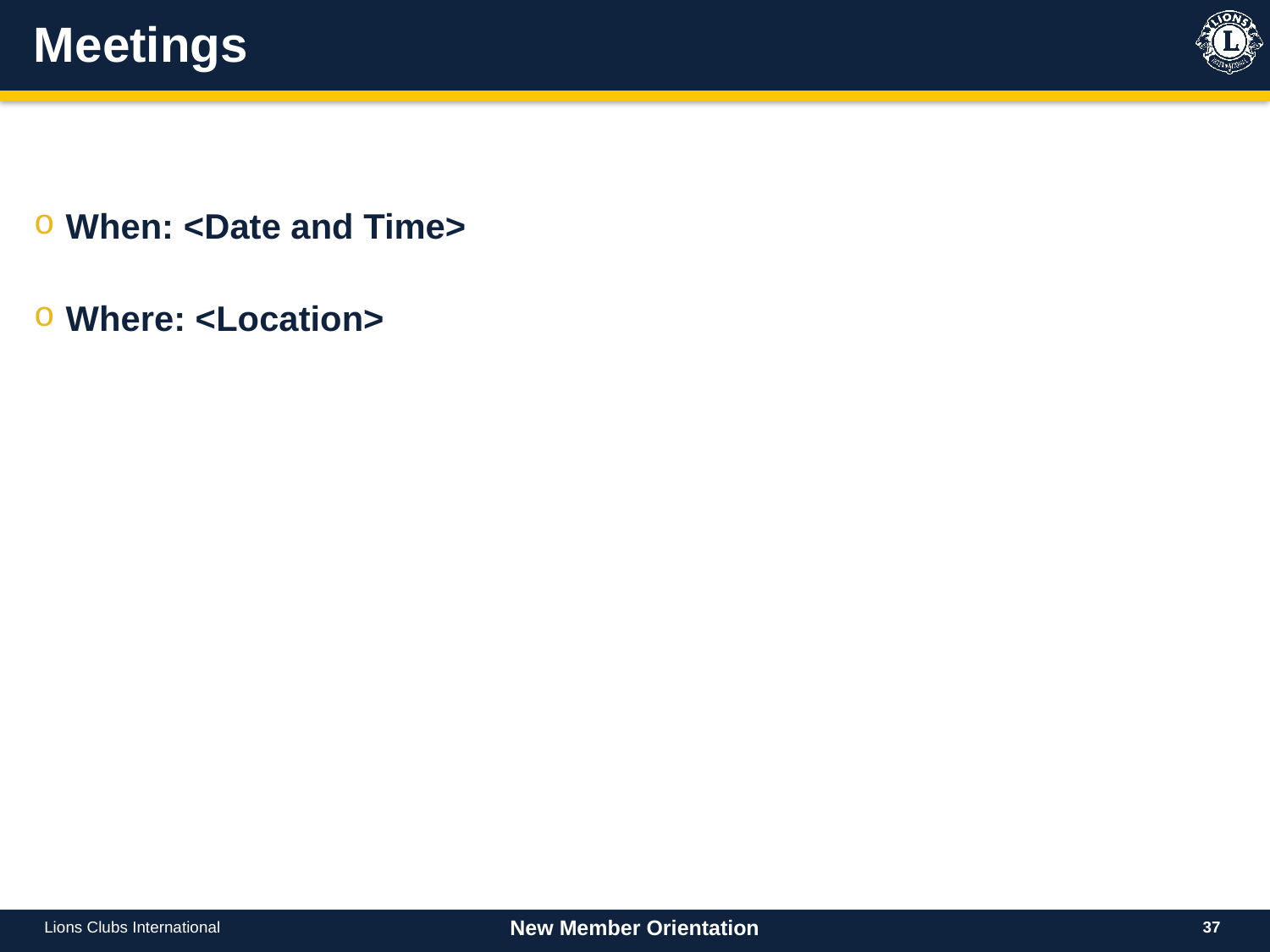

# Meetings
When: <Date and Time>
Where: <Location>